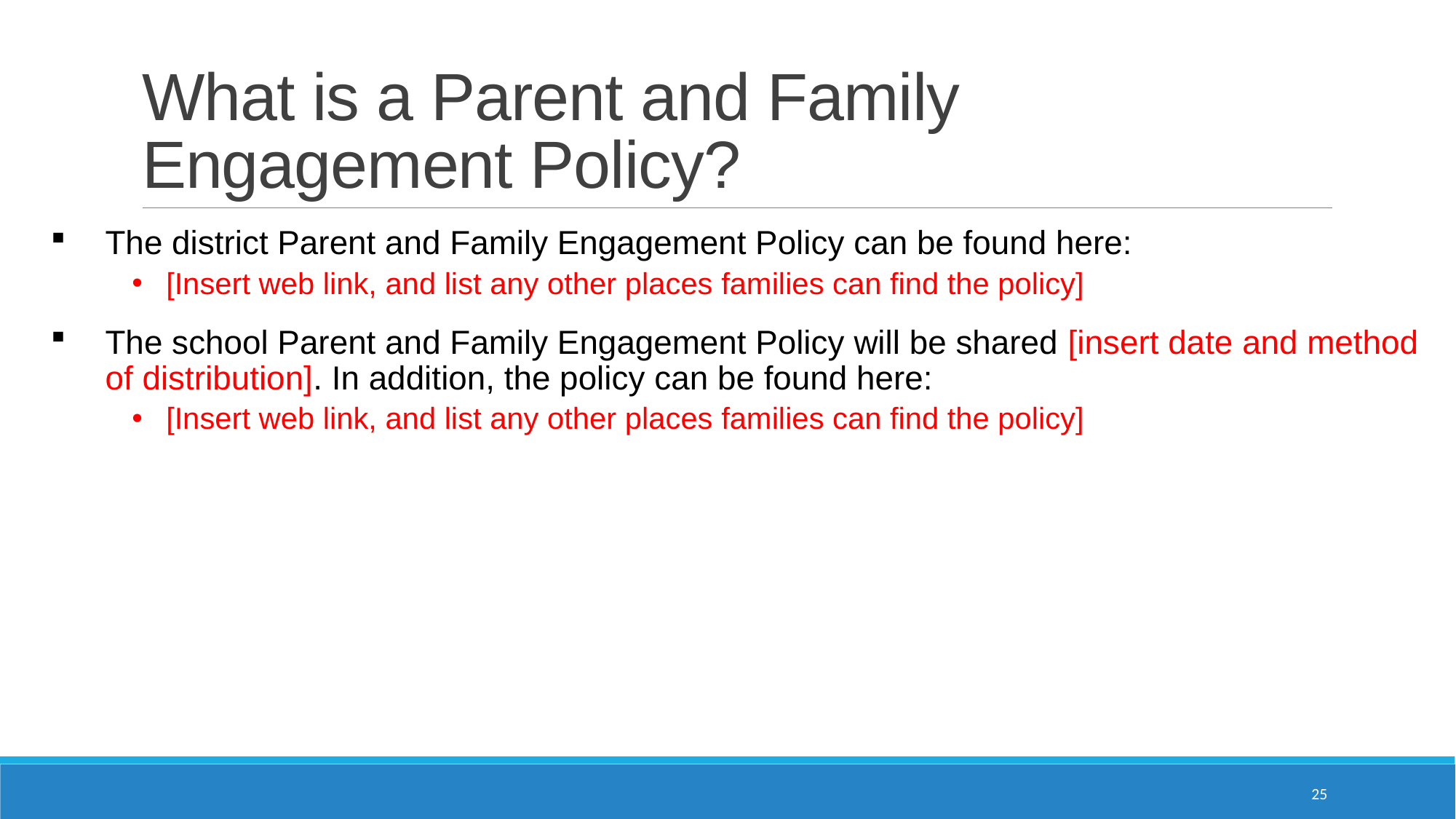

# What is a Parent and Family Engagement Policy?
The district Parent and Family Engagement Policy can be found here:
[Insert web link, and list any other places families can find the policy]
The school Parent and Family Engagement Policy will be shared [insert date and method of distribution]. In addition, the policy can be found here:
[Insert web link, and list any other places families can find the policy]

25